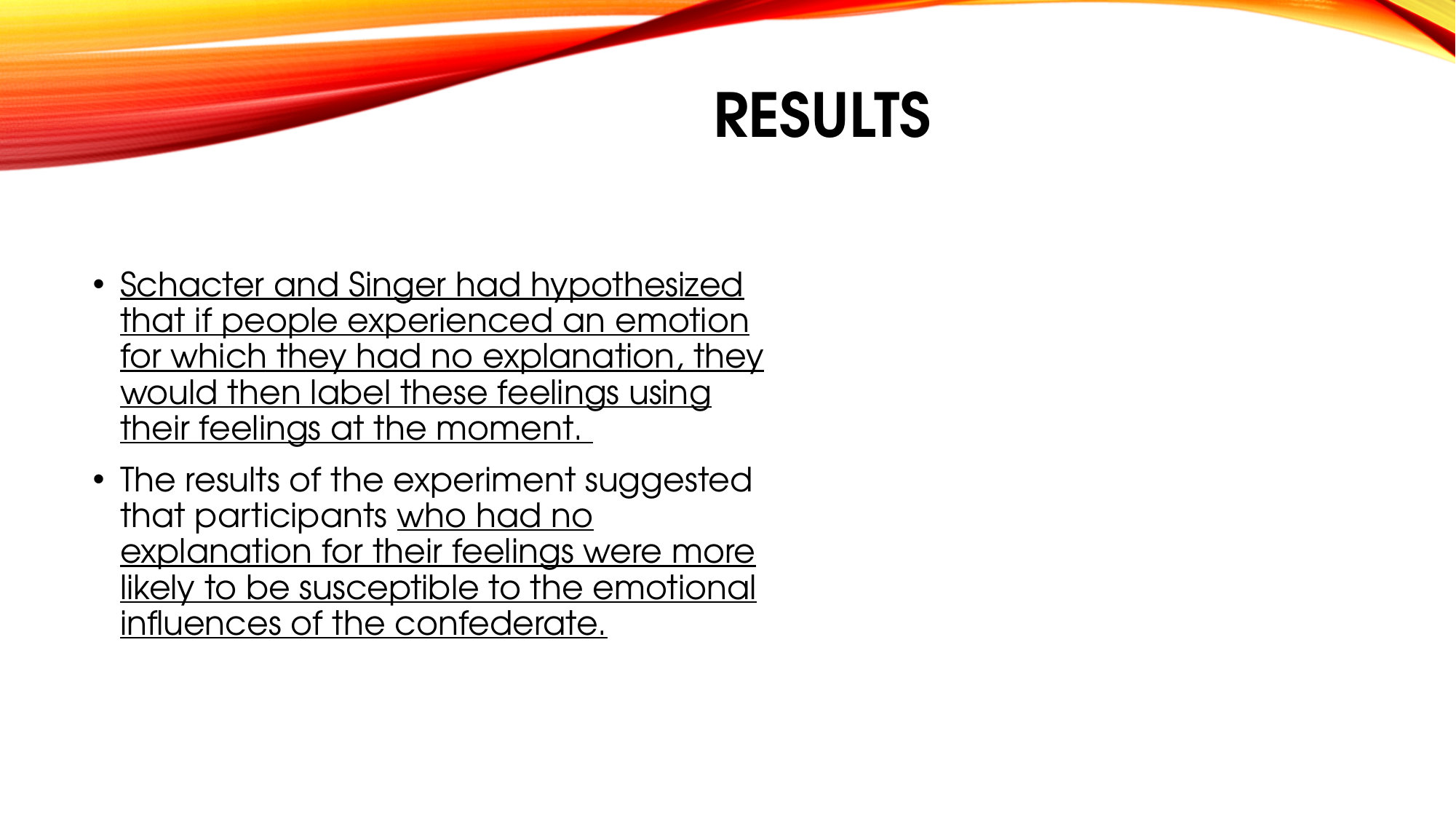

# Results
Schacter and Singer had hypothesized that if people experienced an emotion for which they had no explanation, they would then label these feelings using their feelings at the moment.
The results of the experiment suggested that participants who had no explanation for their feelings were more likely to be susceptible to the emotional influences of the confederate.